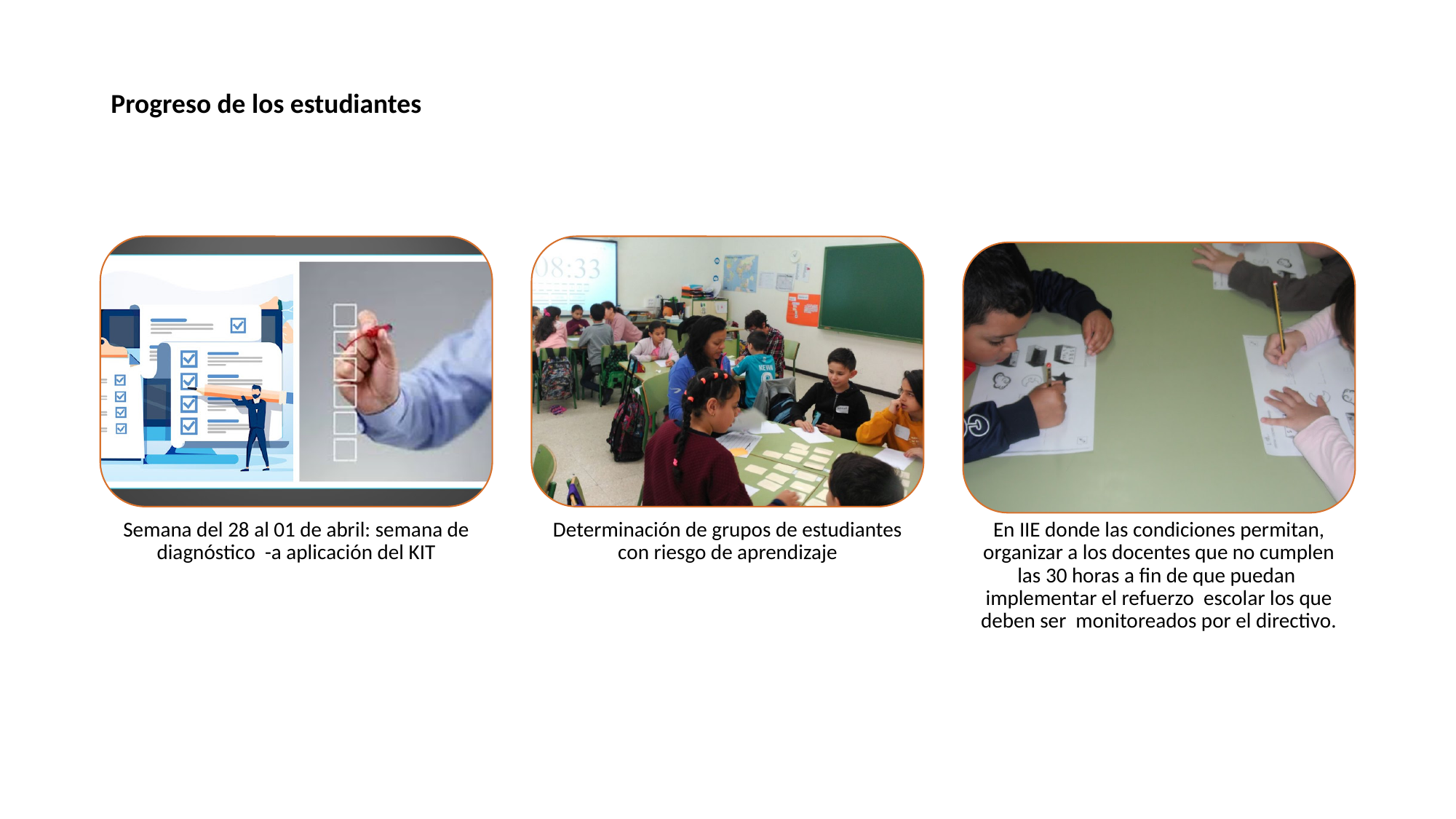

# Progreso de los estudiantes
Semana del 28 al 01 de abril: semana de diagnóstico  -a aplicación del KIT
Determinación de grupos de estudiantes con riesgo de aprendizaje
En IIE donde las condiciones permitan, organizar a los docentes que no cumplen las 30 horas a fin de que puedan  implementar el refuerzo  escolar los que deben ser  monitoreados por el directivo.